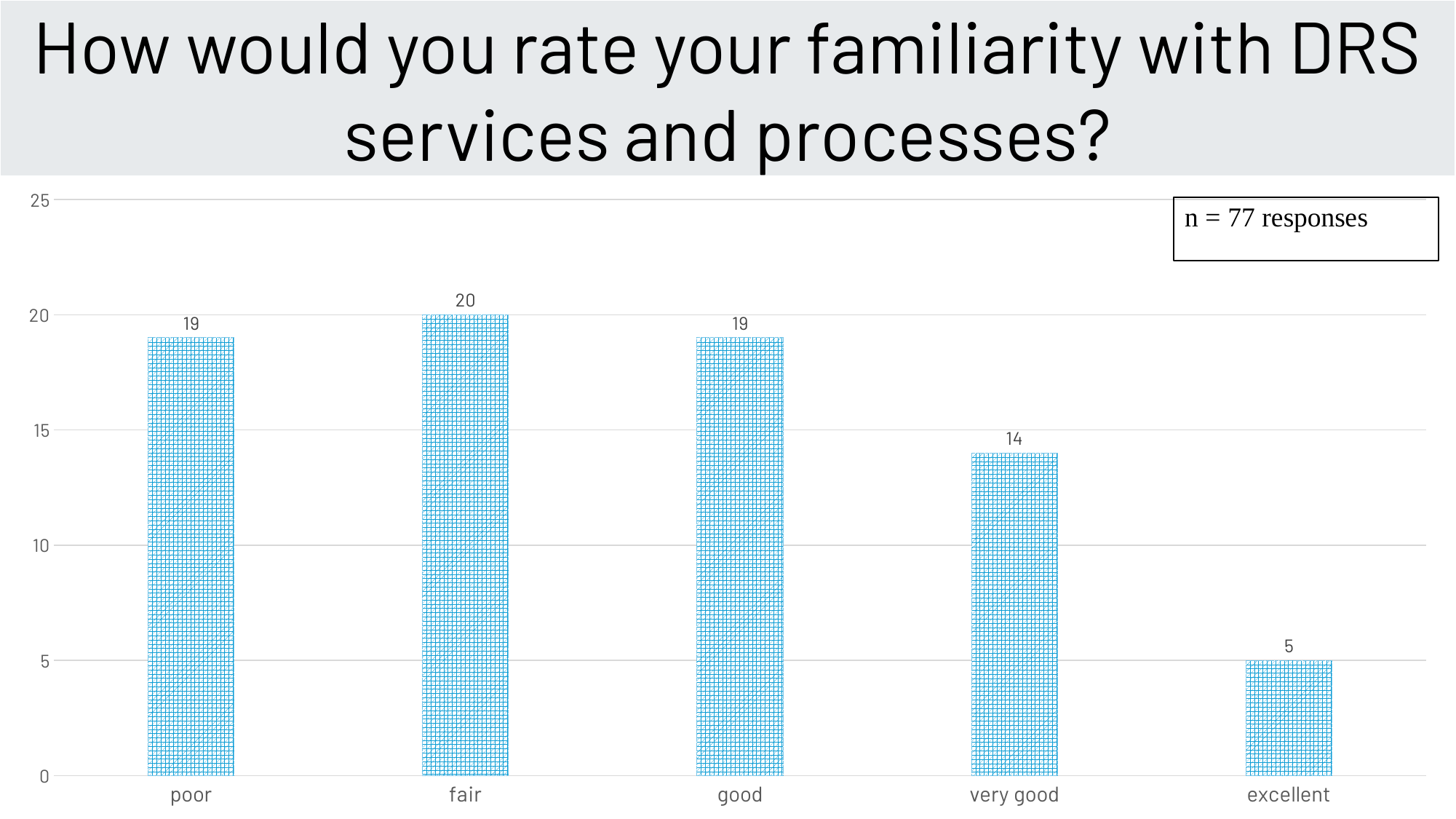

| How would you rate your familiarity with DRS services and processes? |
| --- |

### Chart

| Category | Frequency |
|---|---|
| poor | 19.0 |
| fair | 20.0 |
| good | 19.0 |
| very good | 14.0 |
| excellent | 5.0 |